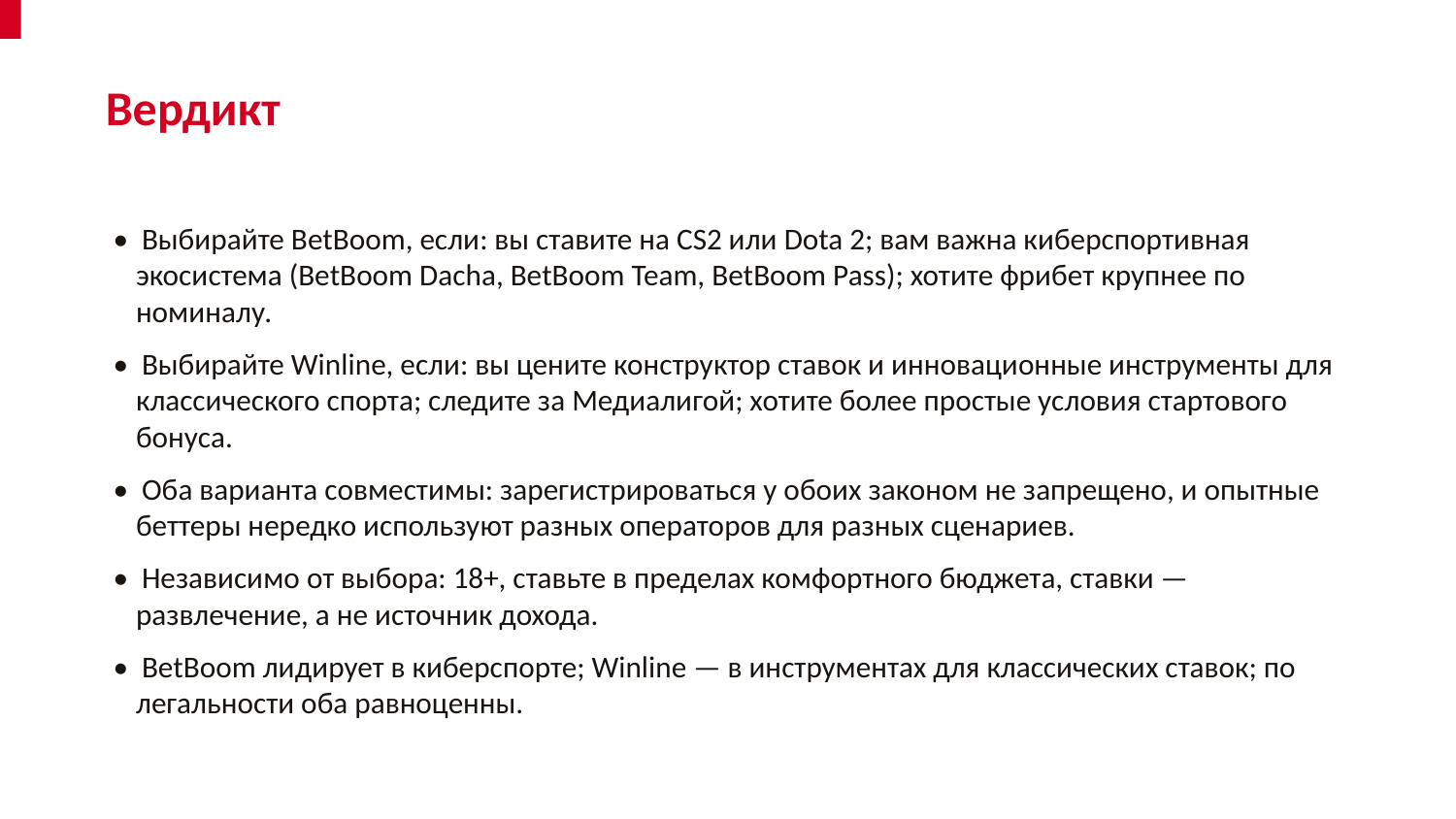

Вердикт
•  Выбирайте BetBoom, если: вы ставите на CS2 или Dota 2; вам важна киберспортивная экосистема (BetBoom Dacha, BetBoom Team, BetBoom Pass); хотите фрибет крупнее по номиналу.
•  Выбирайте Winline, если: вы цените конструктор ставок и инновационные инструменты для классического спорта; следите за Медиалигой; хотите более простые условия стартового бонуса.
•  Оба варианта совместимы: зарегистрироваться у обоих законом не запрещено, и опытные беттеры нередко используют разных операторов для разных сценариев.
•  Независимо от выбора: 18+, ставьте в пределах комфортного бюджета, ставки — развлечение, а не источник дохода.
•  BetBoom лидирует в киберспорте; Winline — в инструментах для классических ставок; по легальности оба равноценны.